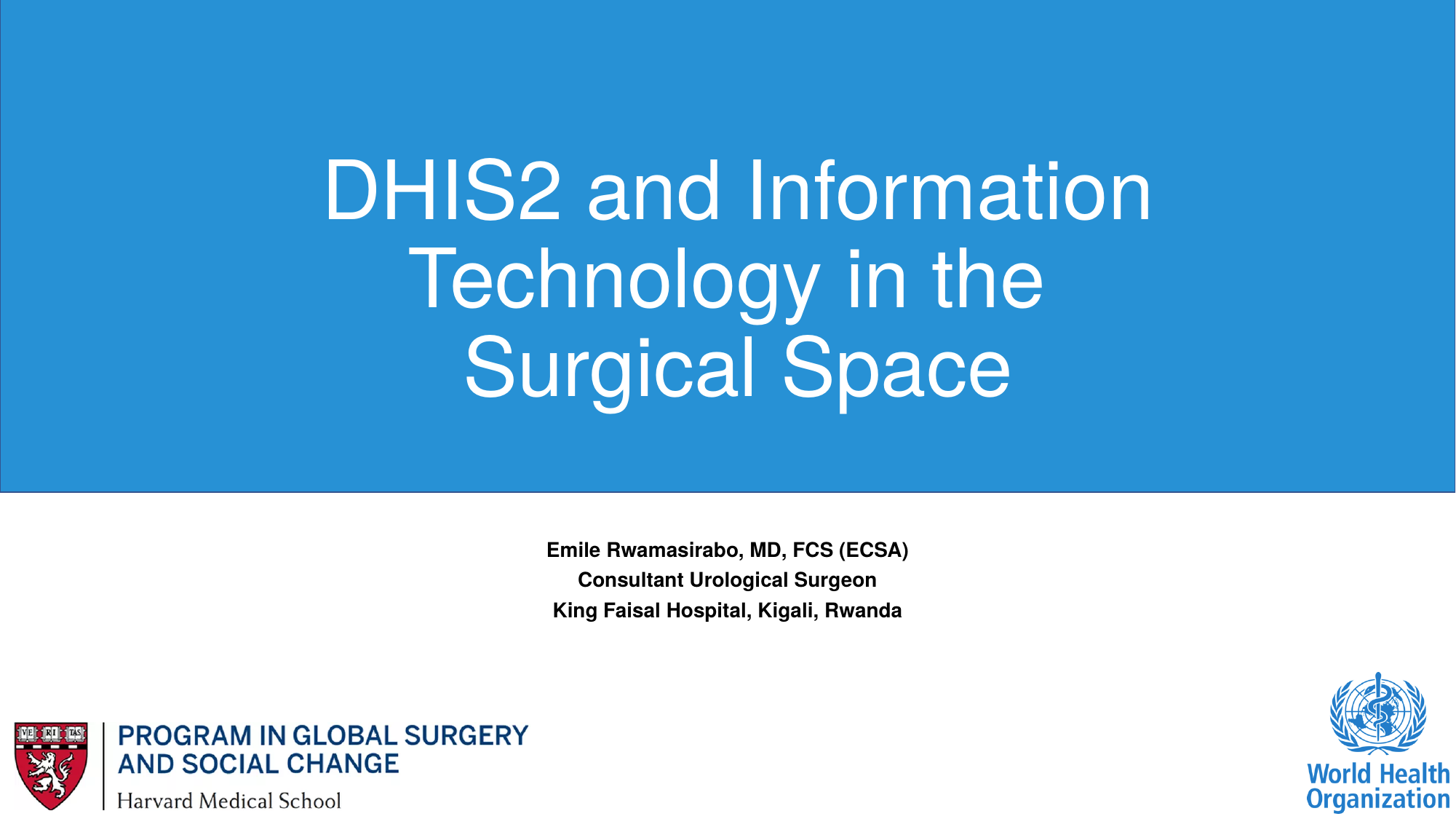

# DHIS2 and Information Technology in the Surgical Space
Emile Rwamasirabo, MD, FCS (ECSA)
Consultant Urological Surgeon
King Faisal Hospital, Kigali, Rwanda